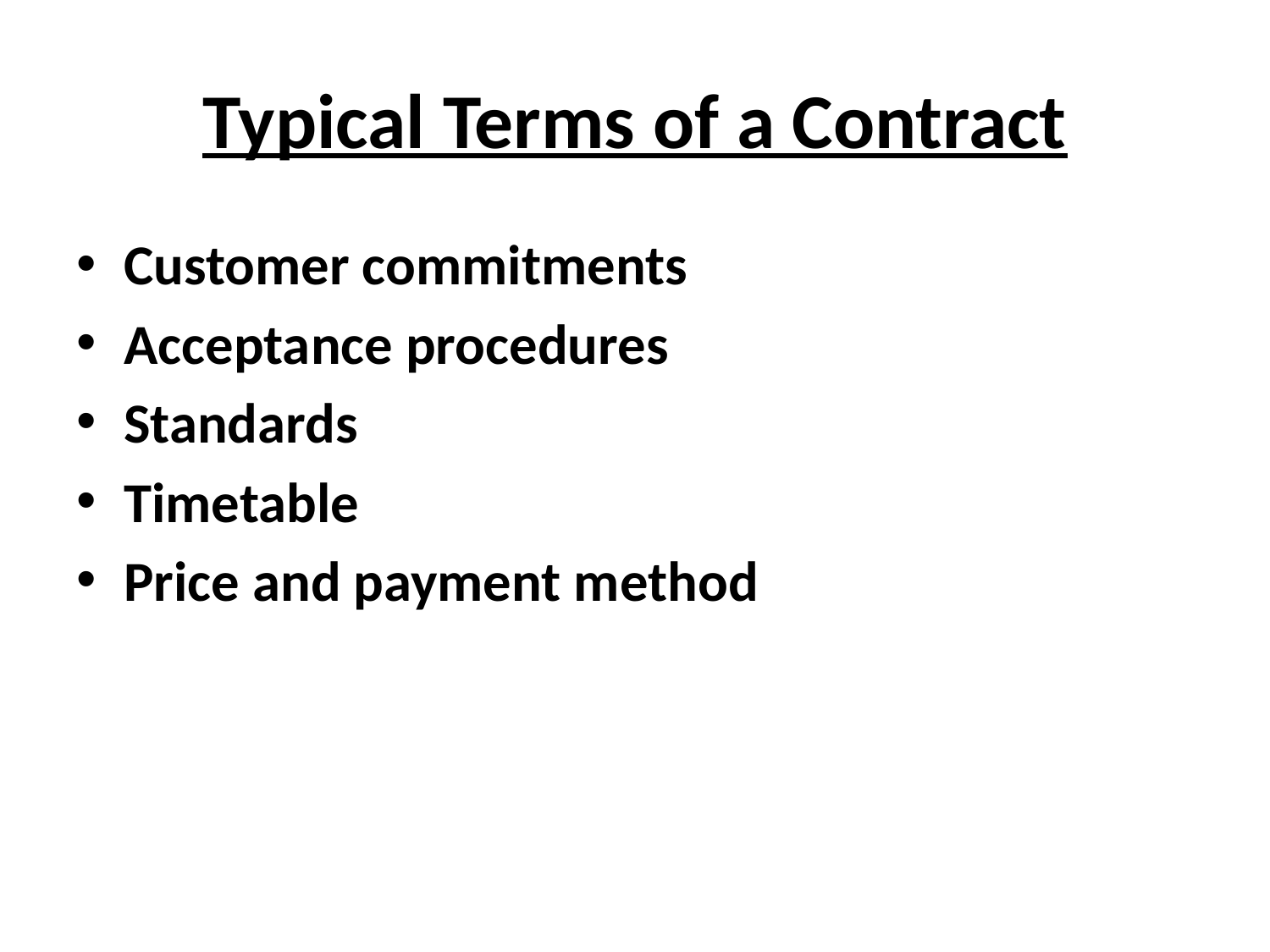

# Typical Terms of a Contract
Customer commitments
Acceptance procedures
Standards
Timetable
Price and payment method